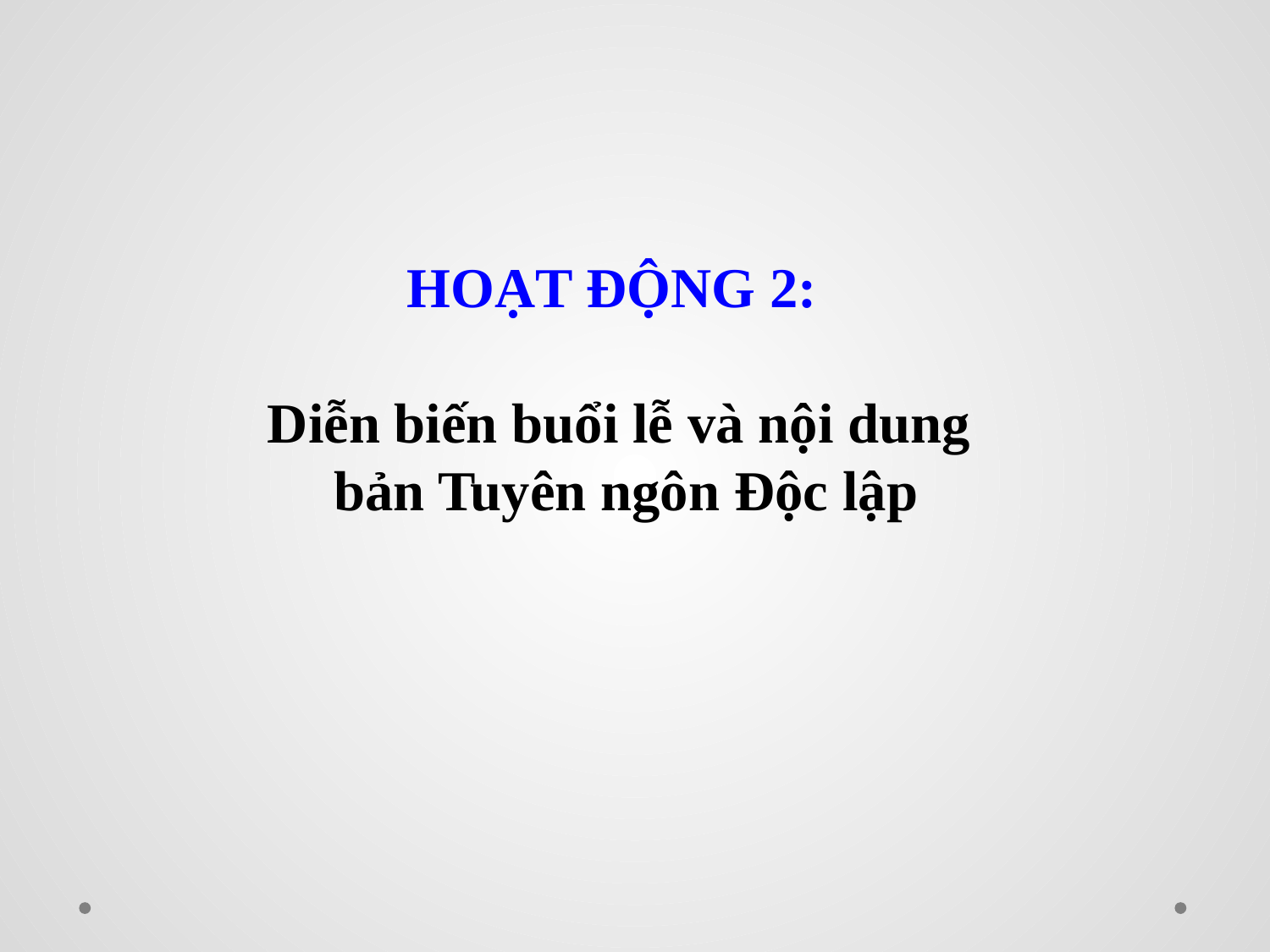

#

HOẠT ĐỘNG 2:

Diễn biến buổi lễ và nội dung
 bản Tuyên ngôn Độc lập